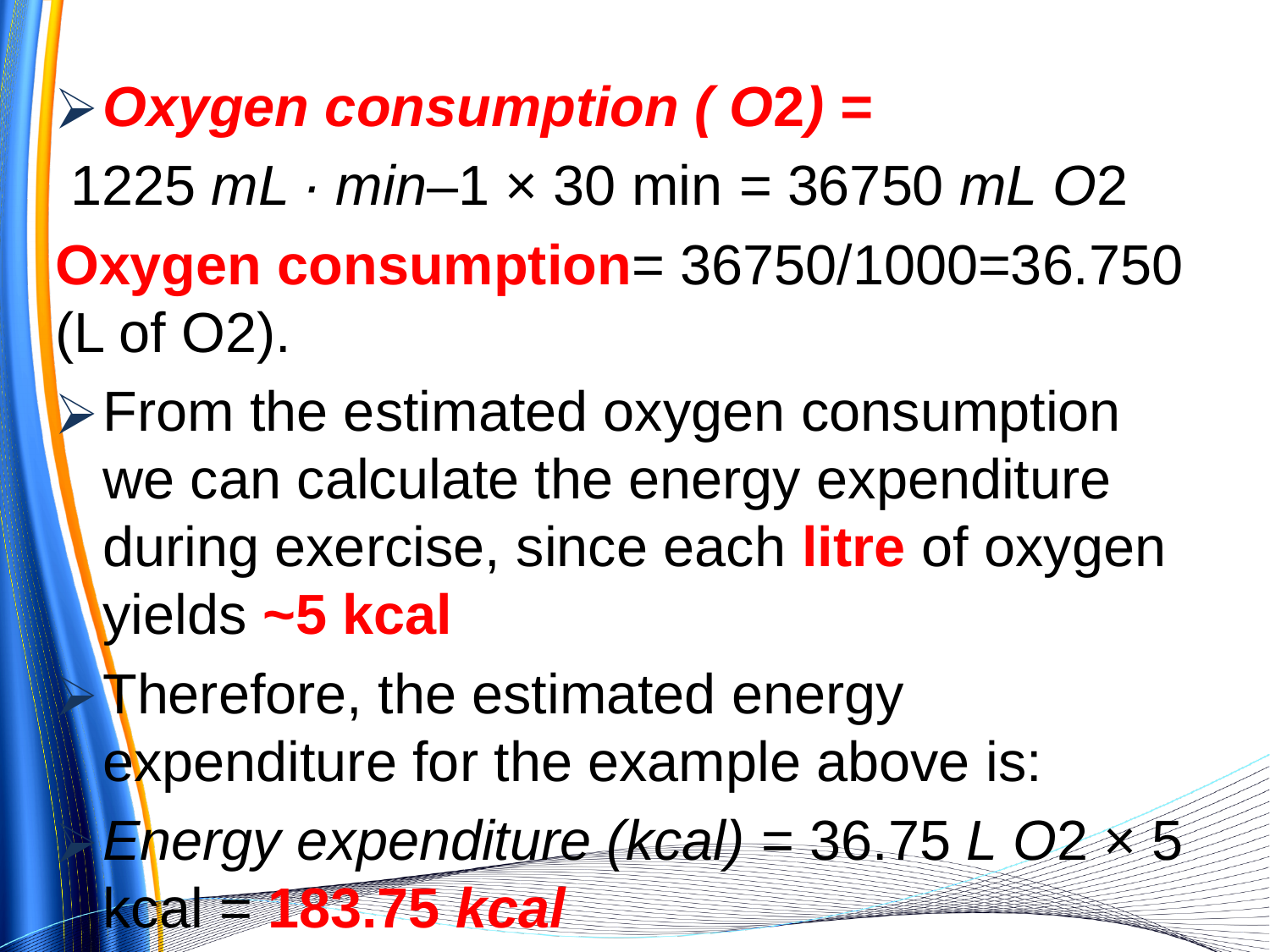

Oxygen consumption ( O2) =
 1225 mL ∙ min–1 × 30 min = 36750 mL O2
Oxygen consumption= 36750/1000=36.750 (L of O2).
From the estimated oxygen consumption we can calculate the energy expenditure during exercise, since each litre of oxygen yields ~5 kcal
Therefore, the estimated energy expenditure for the example above is:
Energy expenditure (kcal) = 36.75 L O2 × 5 kcal = 183.75 kcal